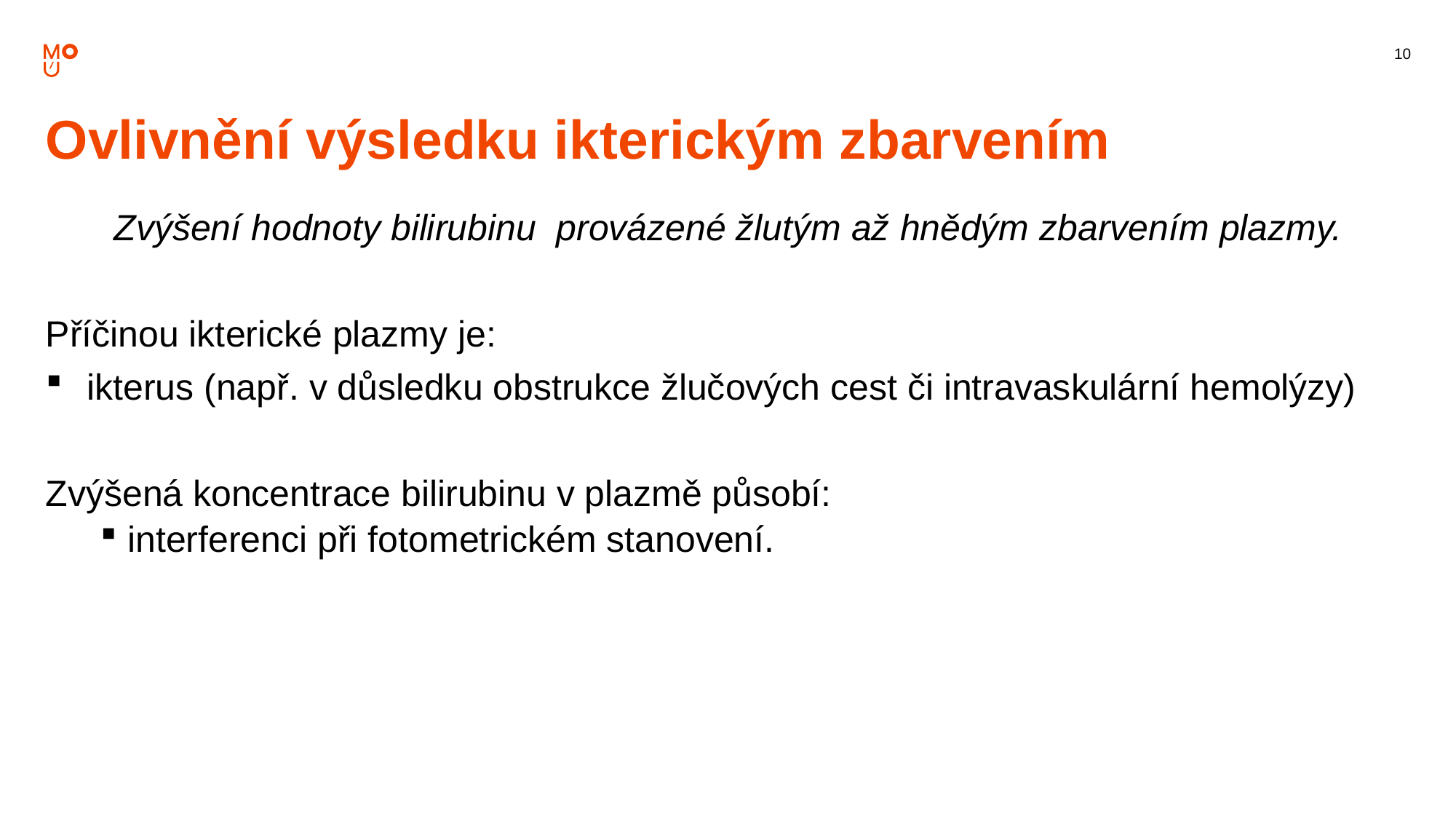

Ovlivnění výsledku ikterickým zbarvením
Zvýšení hodnoty bilirubinu  provázené žlutým až hnědým zbarvením plazmy.

Příčinou ikterické plazmy je:
ikterus (např. v důsledku obstrukce žlučových cest či intravaskulární hemolýzy)

Zvýšená koncentrace bilirubinu v plazmě působí:
interferenci při fotometrickém stanovení.